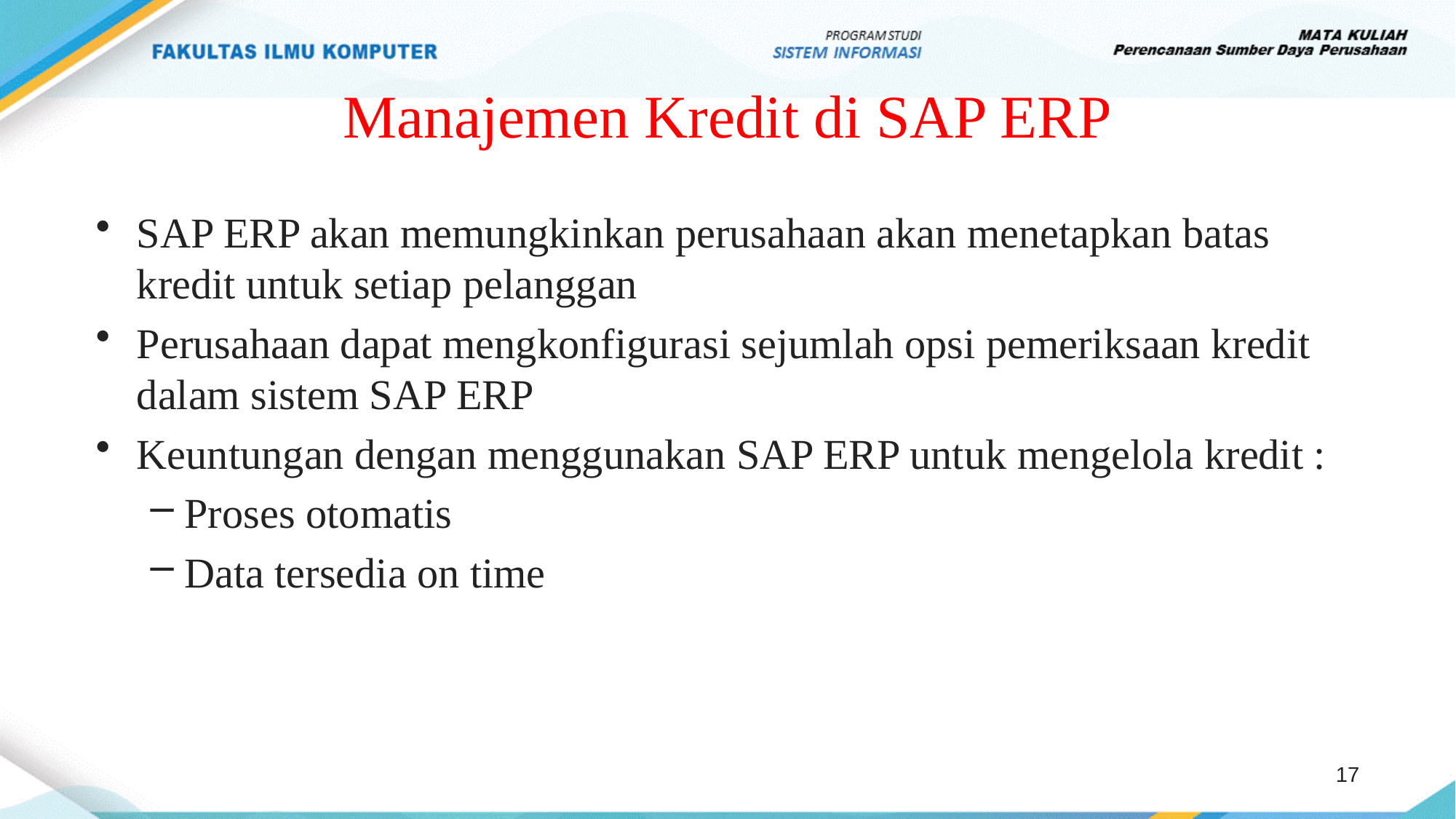

# Manajemen Kredit di SAP ERP
SAP ERP akan memungkinkan perusahaan akan menetapkan batas kredit untuk setiap pelanggan
Perusahaan dapat mengkonfigurasi sejumlah opsi pemeriksaan kredit dalam sistem SAP ERP
Keuntungan dengan menggunakan SAP ERP untuk mengelola kredit :
Proses otomatis
Data tersedia on time

17